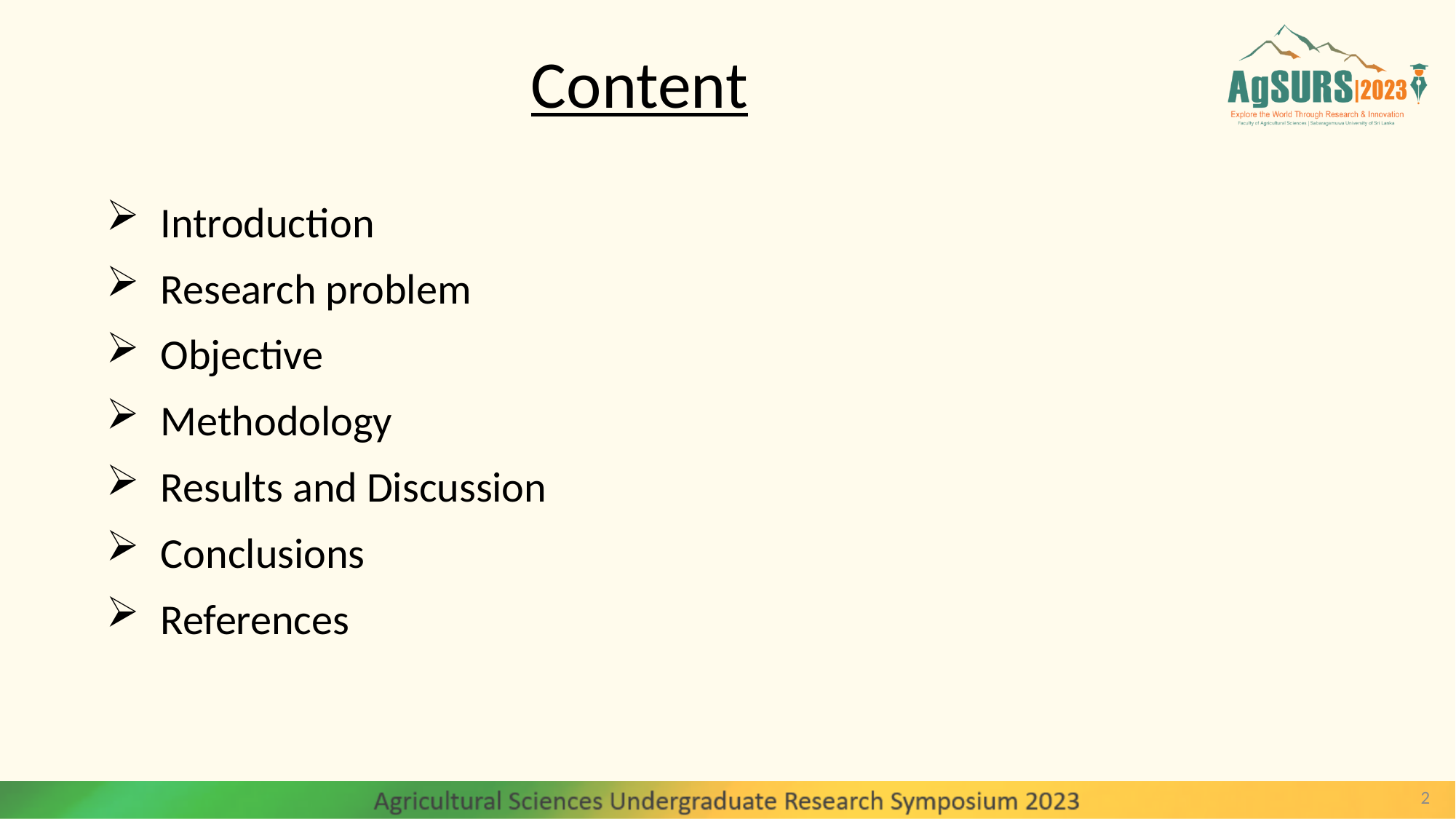

# Content
Introduction
Research problem
Objective
Methodology
Results and Discussion
Conclusions
References

2